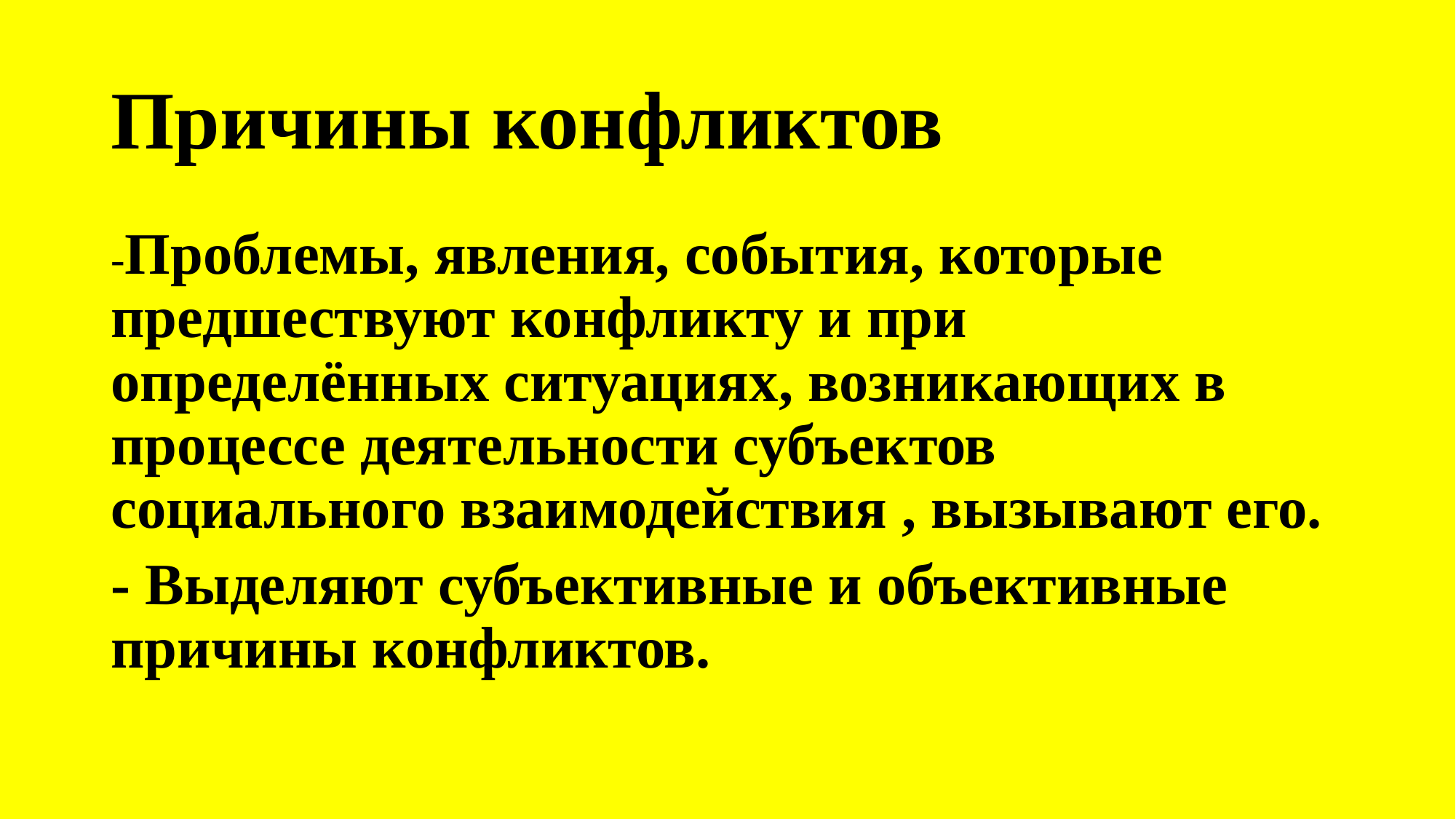

# Причины конфликтов
-Проблемы, явления, события, которые предшествуют конфликту и при определённых ситуациях, возникающих в процессе деятельности субъектов социального взаимодействия , вызывают его.
- Выделяют субъективные и объективные причины конфликтов.